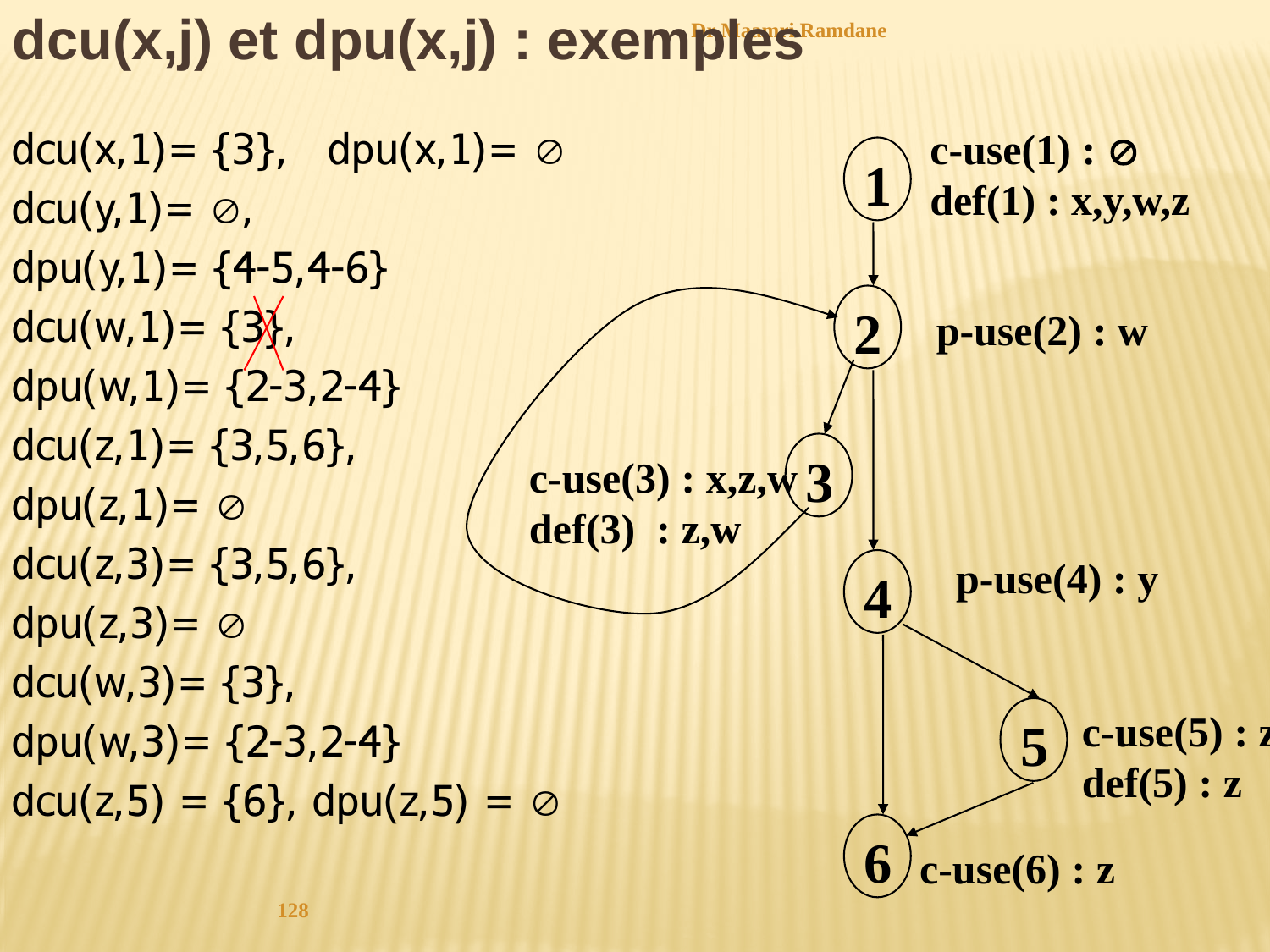

dcu(x,j) et dpu(x,j) : exemples
Dr Maamri Ramdane
dcu(x,1)= {3},   dpu(x,1)= ∅
dcu(y,1)= ∅,
dpu(y,1)= {4-5,4-6}
dcu(w,1)= {3},
dpu(w,1)= {2-3,2-4}
dcu(z,1)= {3,5,6},
dpu(z,1)= ∅
dcu(z,3)= {3,5,6},
dpu(z,3)= ∅
dcu(w,3)= {3},
dpu(w,3)= {2-3,2-4}
dcu(z,5) = {6}, dpu(z,5) = ∅
c-use(1) : ∅
def(1) : x,y,w,z

1

2
p-use(2) : w

3
c-use(3) : x,z,w
def(3)  : z,w
p-use(4) : y

4

5
c-use(5) : z
def(5) : z

6
c-use(6) : z

128